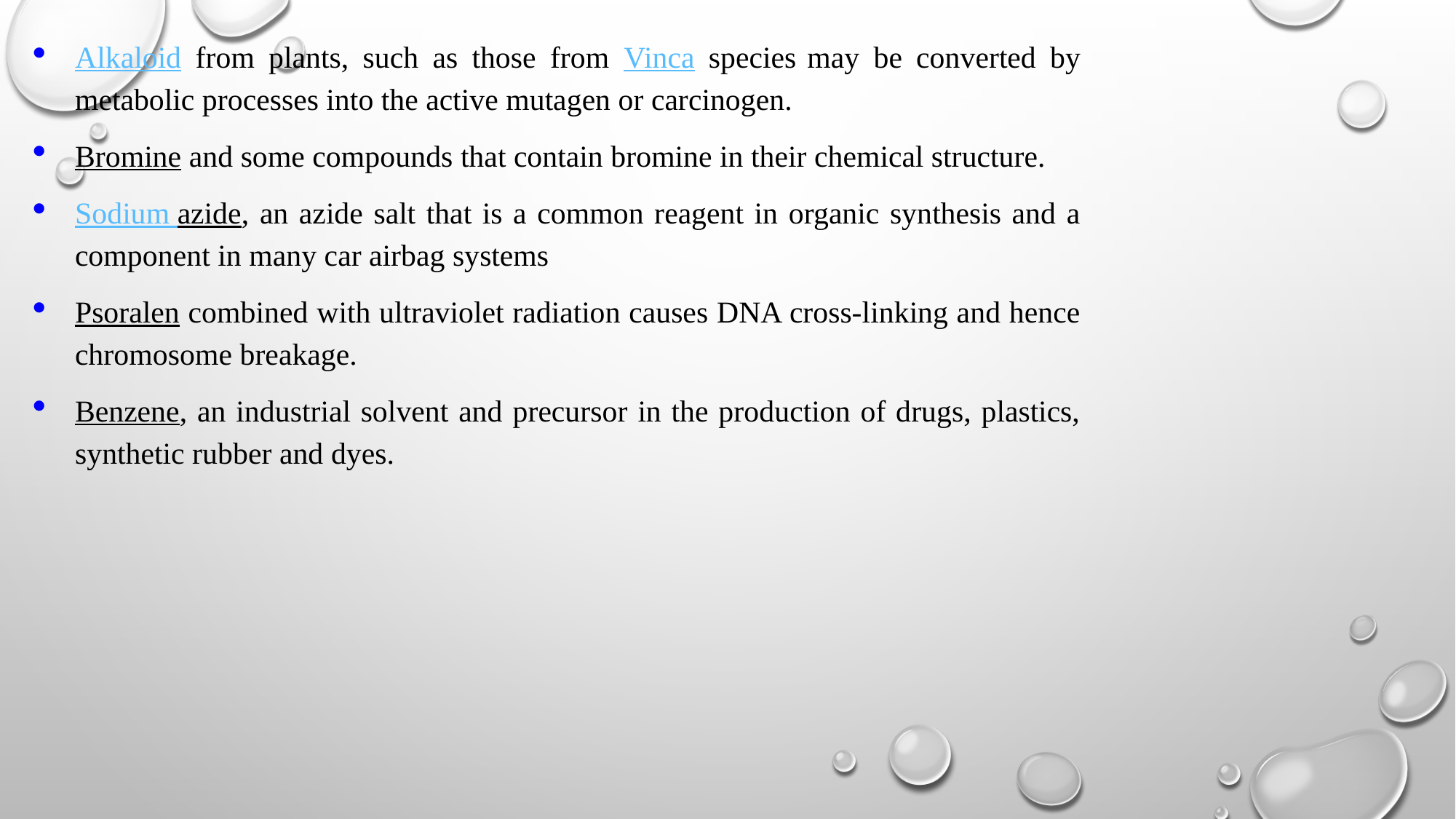

Alkaloid from plants, such as those from Vinca species may be converted by metabolic processes into the active mutagen or carcinogen.
Bromine and some compounds that contain bromine in their chemical structure.
Sodium azide, an azide salt that is a common reagent in organic synthesis and a component in many car airbag systems
Psoralen combined with ultraviolet radiation causes DNA cross-linking and hence chromosome breakage.
Benzene, an industrial solvent and precursor in the production of drugs, plastics, synthetic rubber and dyes.